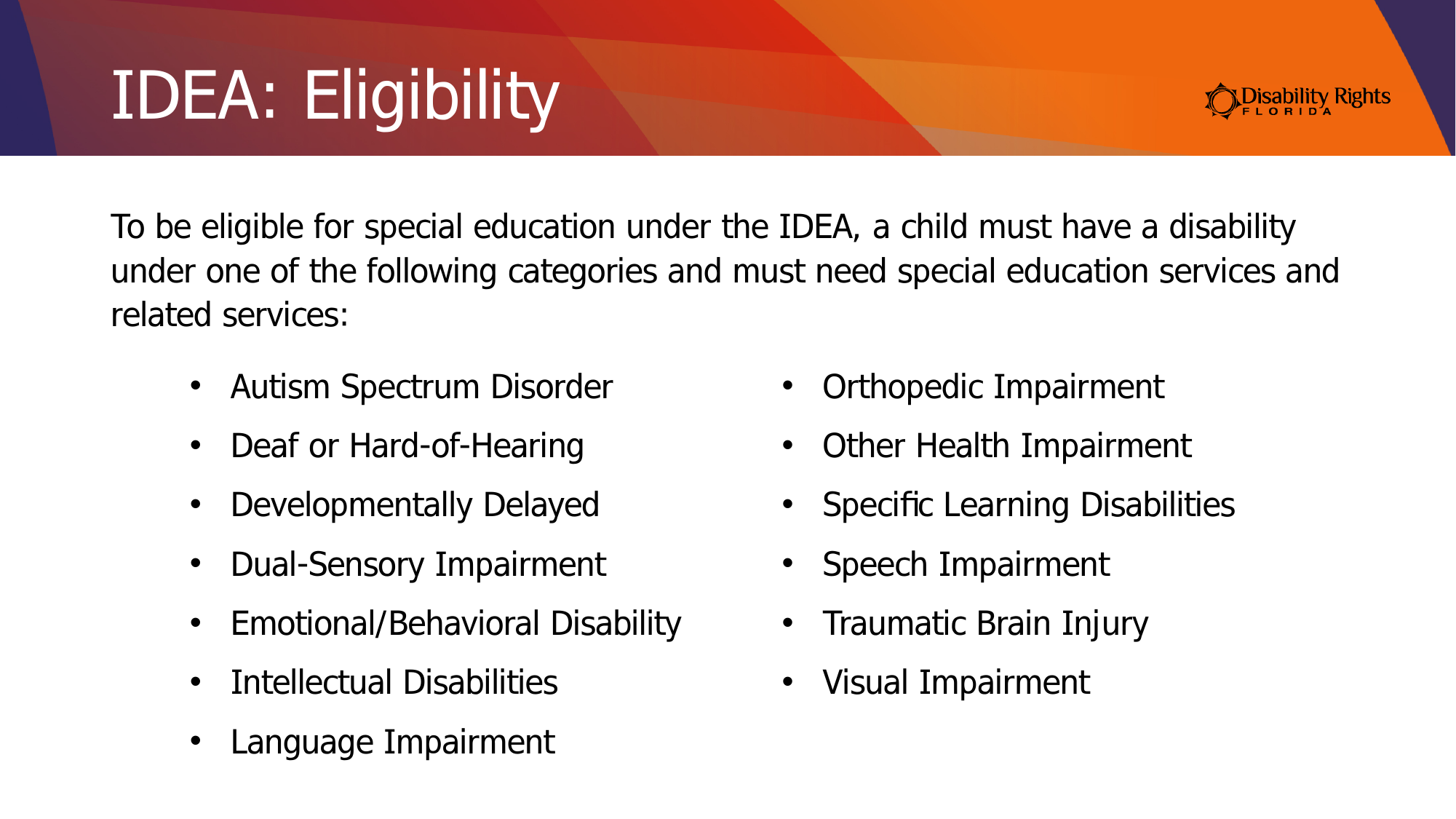

# IDEA: Eligibility
To be eligible for special education under the IDEA, a child must have a disability under one of the following categories and must need special education services and related services:

Autism Spectrum Disorder
Deaf or Hard-of-Hearing
Developmentally Delayed
Dual-Sensory Impairment
Emotional/Behavioral Disability
Intellectual Disabilities
Language Impairment
Orthopedic Impairment
Other Health Impairment
Specific Learning Disabilities
Speech Impairment
Traumatic Brain Injury
Visual Impairment